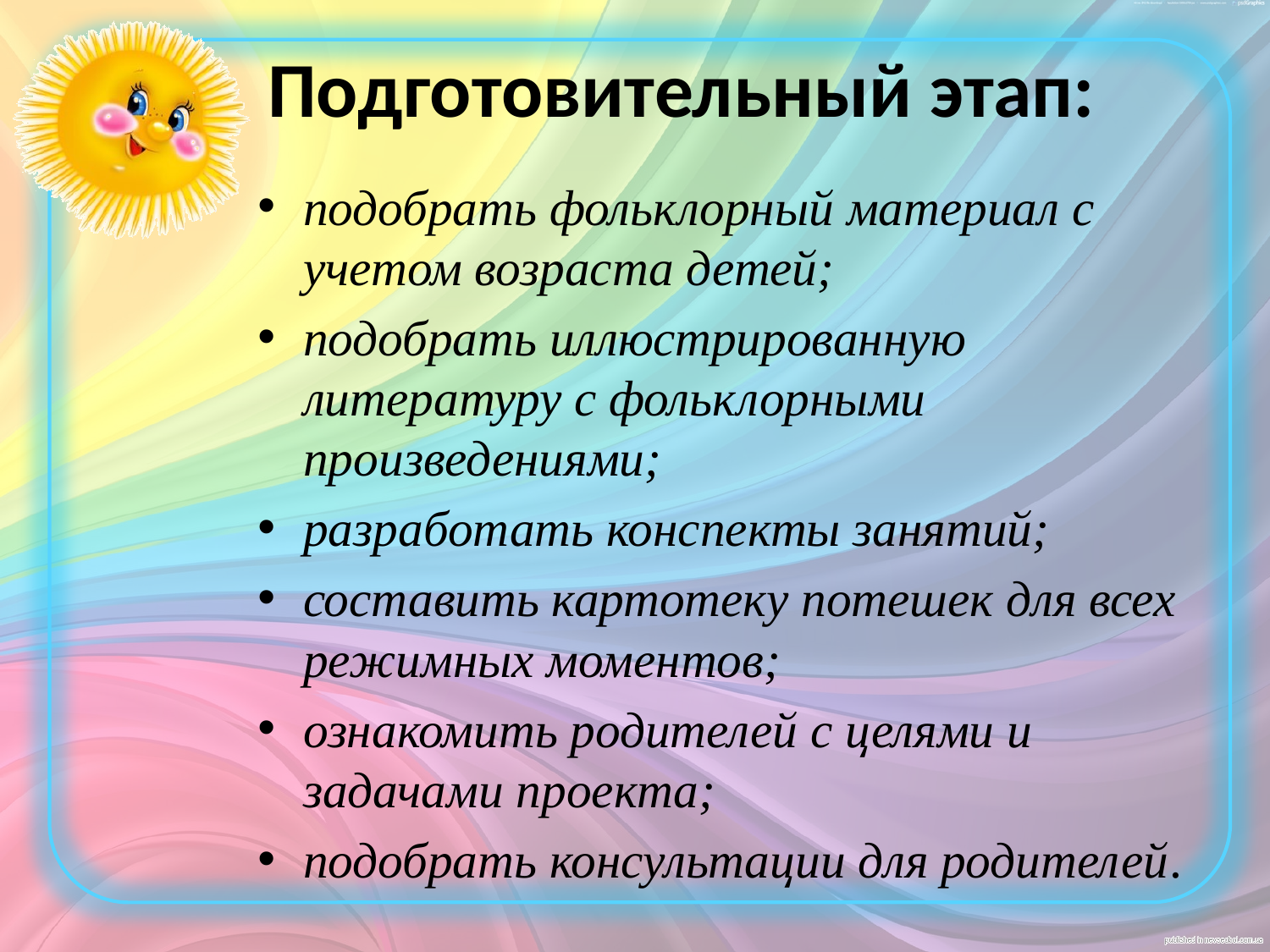

# Подготовительный этап:
подобрать фольклорный материал с учетом возраста детей;
подобрать иллюстрированную литературу с фольклорными произведениями;
разработать конспекты занятий;
составить картотеку потешек для всех режимных моментов;
ознакомить родителей с целями и задачами проекта;
подобрать консультации для родителей.